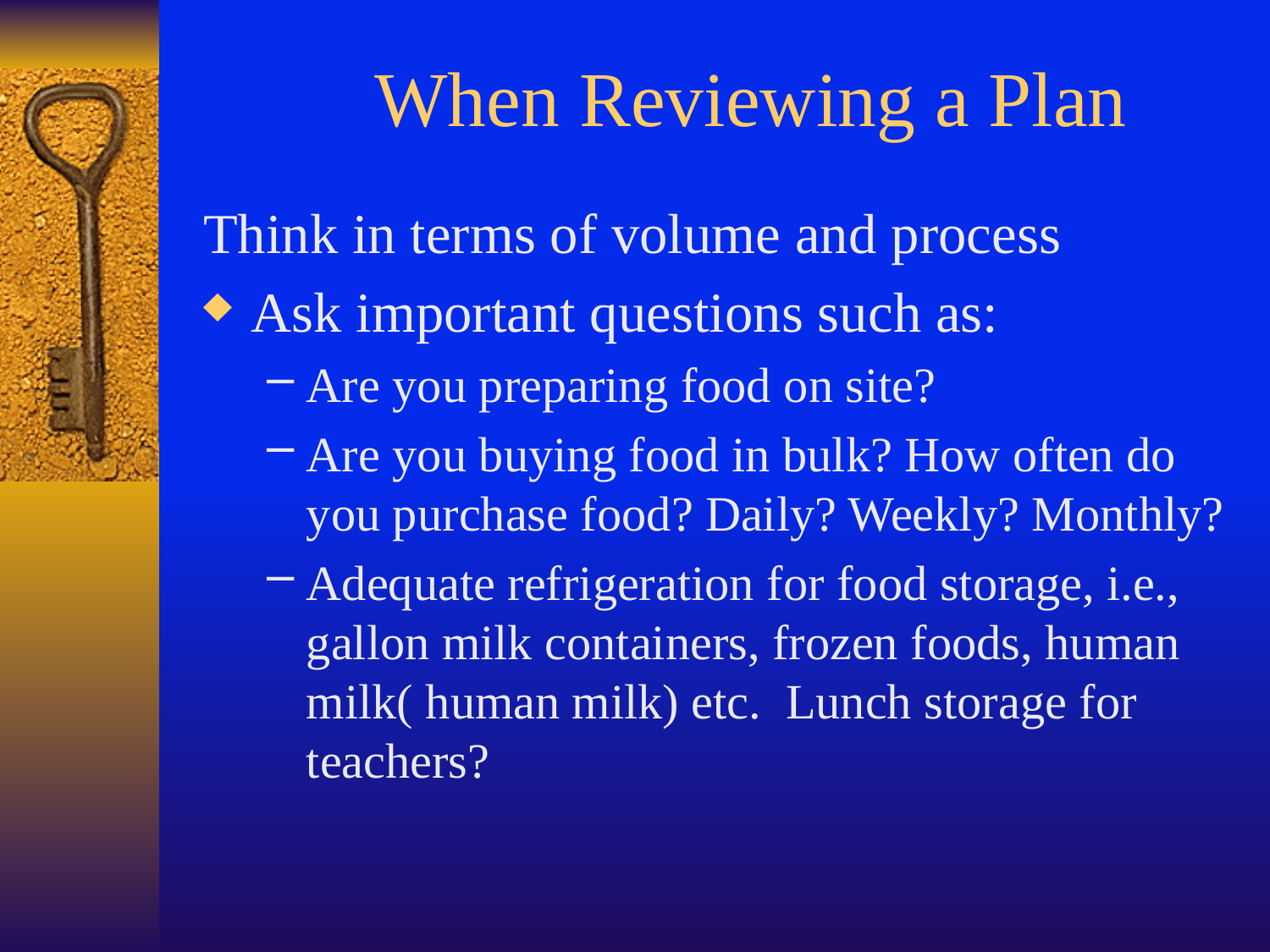

# When Reviewing a Plan
Think in terms of volume and process
Ask important questions such as:
Are you preparing food on site?
Are you buying food in bulk? How often do you purchase food? Daily? Weekly? Monthly?
Adequate refrigeration for food storage, i.e., gallon milk containers, frozen foods, human milk( human milk) etc.  Lunch storage for teachers?